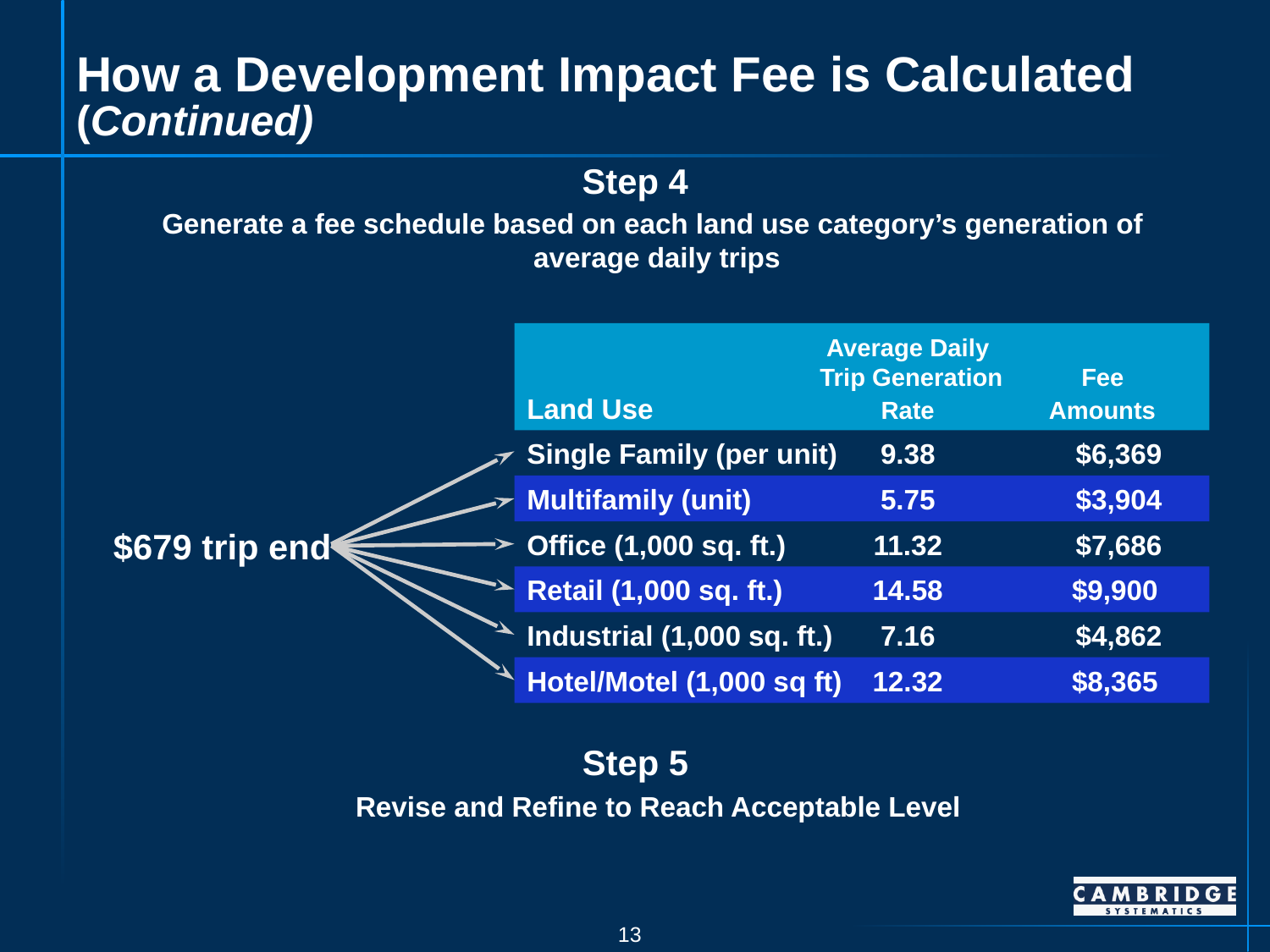

# How a Development Impact Fee is Calculated (Continued)
Step 4
Generate a fee schedule based on each land use category’s generation of
average daily trips
	Average Daily
	 Trip Generation	 Fee
Land Use 	Rate	 Amounts
Single Family (per unit)	9.38	$6,369
Multifamily (unit)	5.75	$3,904
Office (1,000 sq. ft.)	11.32	$7,686
$679 trip end
Retail (1,000 sq. ft.) 	14.58	$9,900
Industrial (1,000 sq. ft.)	7.16	$4,862
Hotel/Motel (1,000 sq ft)	12.32	$8,365
Step 5
Revise and Refine to Reach Acceptable Level
13